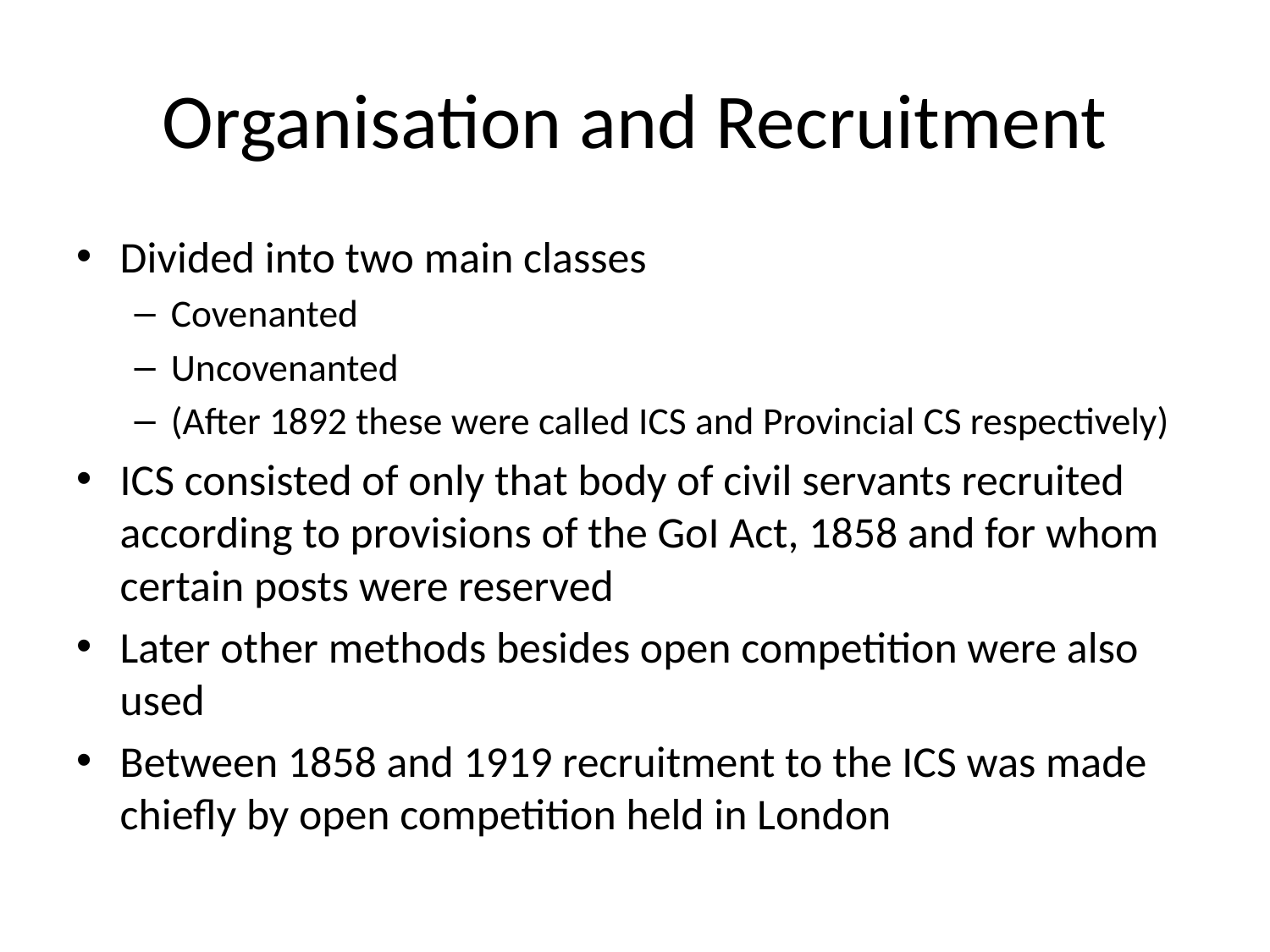

# Organisation and Recruitment
Divided into two main classes
Covenanted
Uncovenanted
(After 1892 these were called ICS and Provincial CS respectively)
ICS consisted of only that body of civil servants recruited according to provisions of the GoI Act, 1858 and for whom certain posts were reserved
Later other methods besides open competition were also used
Between 1858 and 1919 recruitment to the ICS was made chiefly by open competition held in London